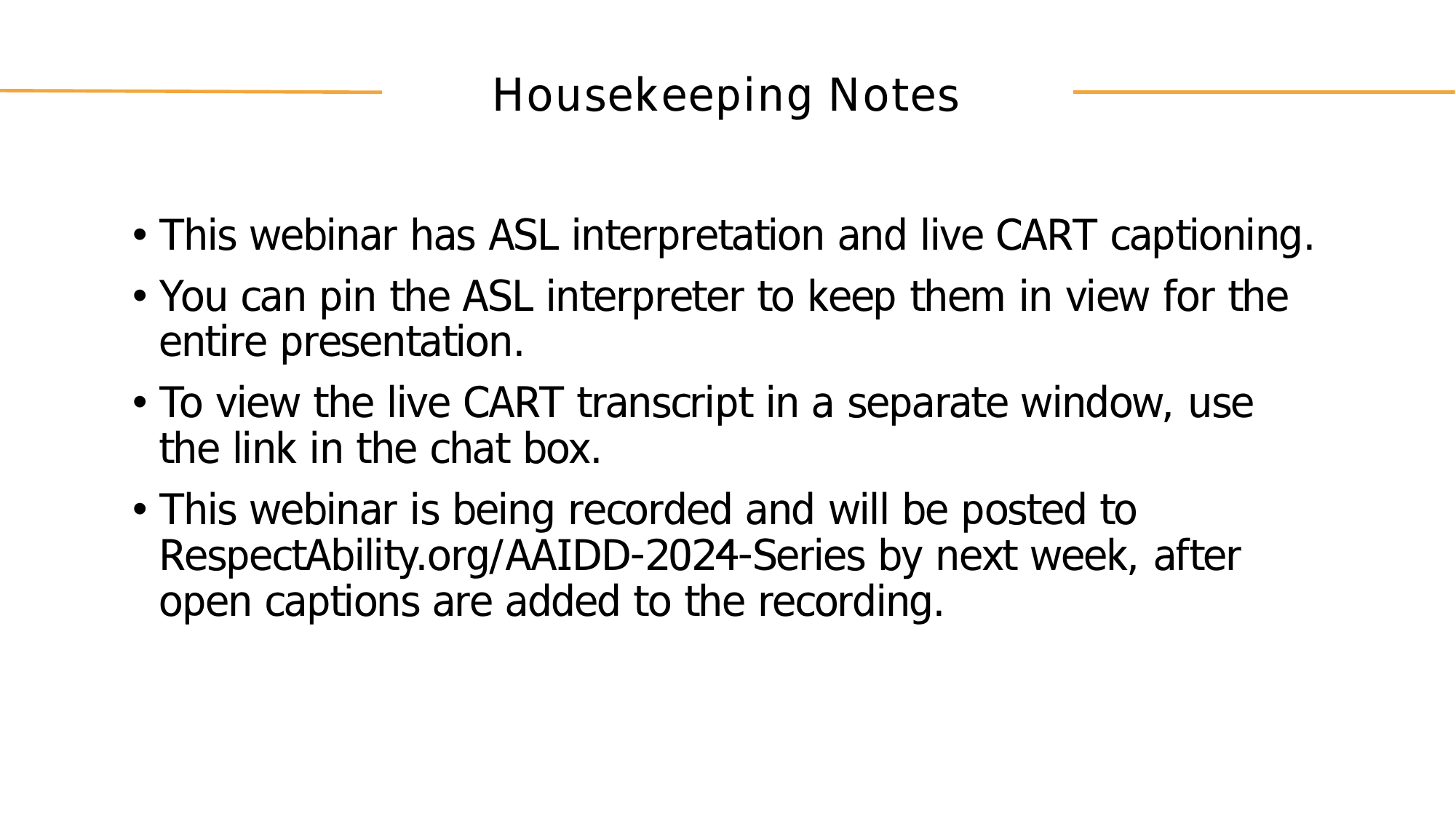

# Housekeeping Notes
This webinar has ASL interpretation and live CART captioning.
You can pin the ASL interpreter to keep them in view for the entire presentation.
To view the live CART transcript in a separate window, use the link in the chat box.
This webinar is being recorded and will be posted to RespectAbility.org/AAIDD-2024-Series by next week, after open captions are added to the recording.